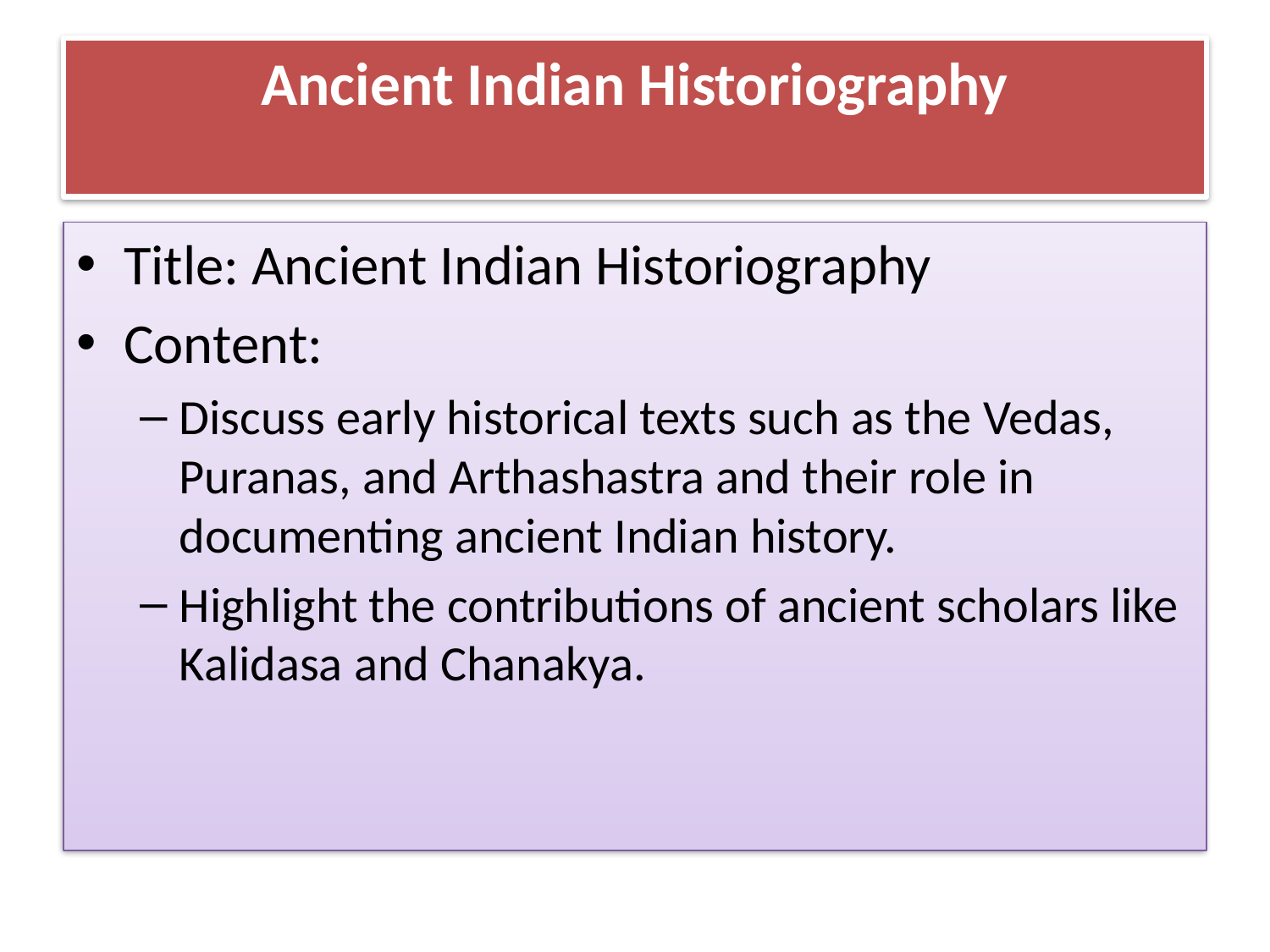

# Ancient Indian Historiography
Title: Ancient Indian Historiography
Content:
Discuss early historical texts such as the Vedas, Puranas, and Arthashastra and their role in documenting ancient Indian history.
Highlight the contributions of ancient scholars like Kalidasa and Chanakya.